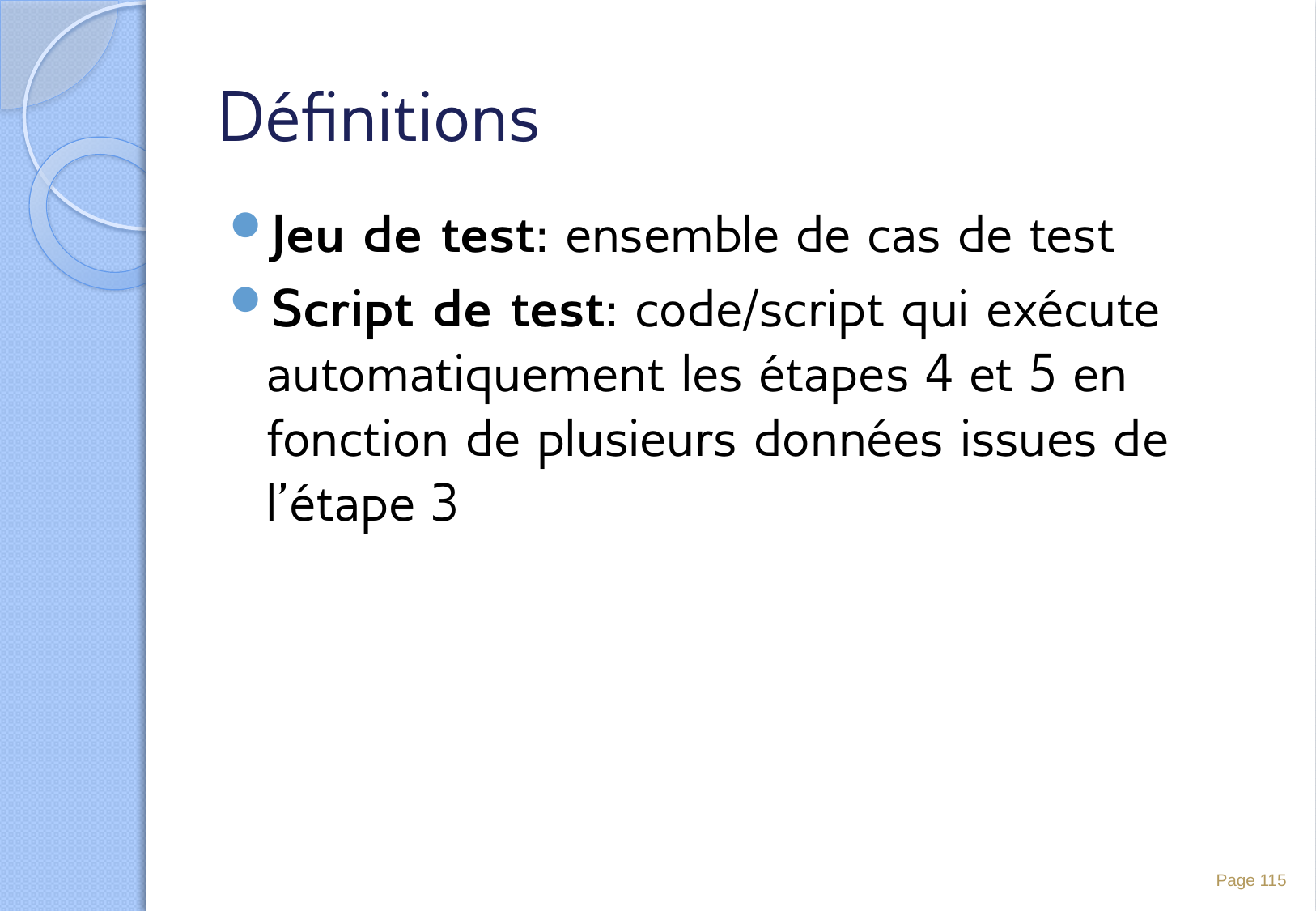

# Définitions
Jeu de test: ensemble de cas de test
Script de test: code/script qui exécute automatiquement les étapes 4 et 5 en fonction de plusieurs données issues de l’étape 3